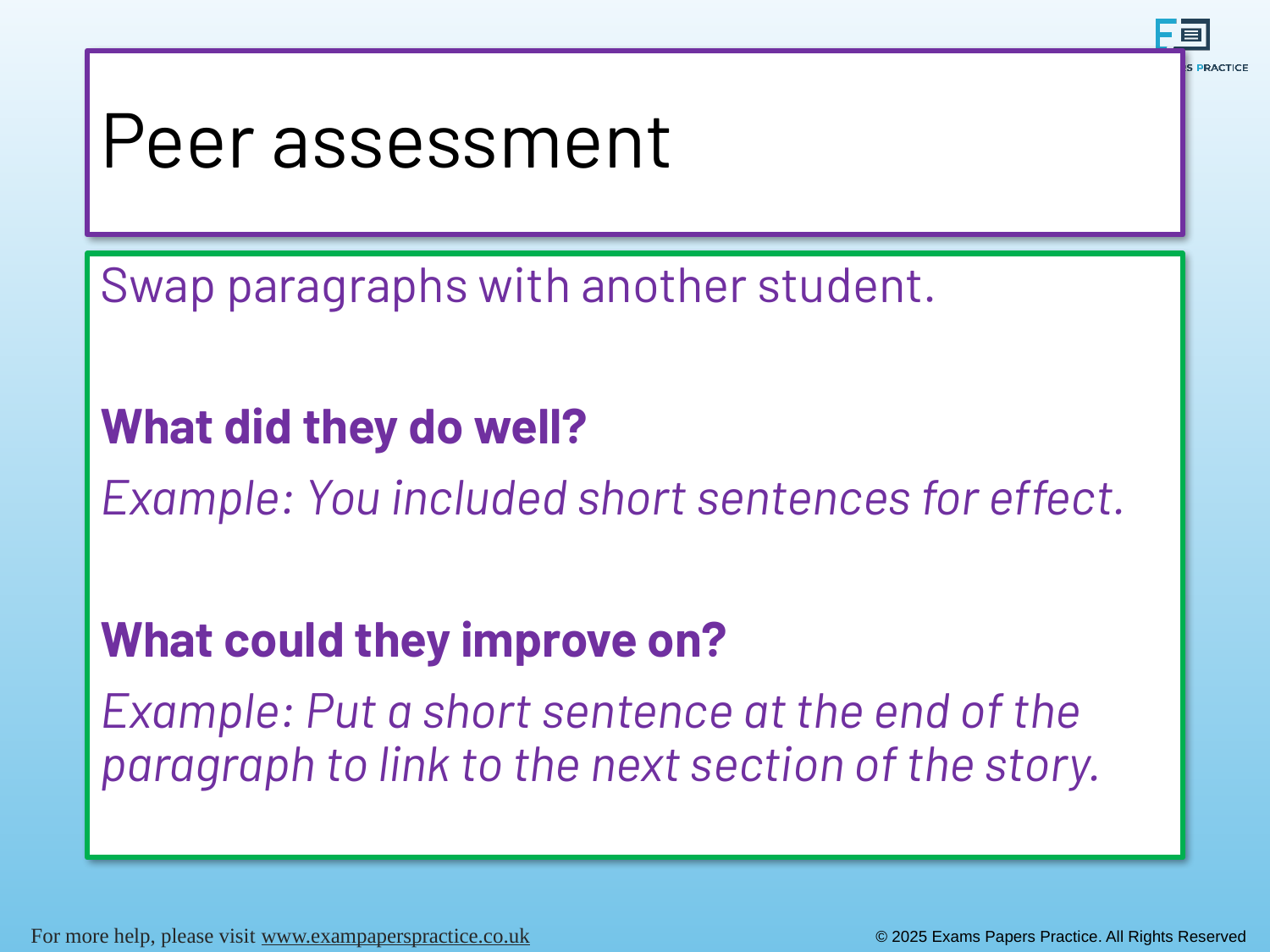

# Peer assessment
Swap paragraphs with another student.

What did they do well?
Example: You included short sentences for effect.

What could they improve on?
Example: Put a short sentence at the end of the paragraph to link to the next section of the story.